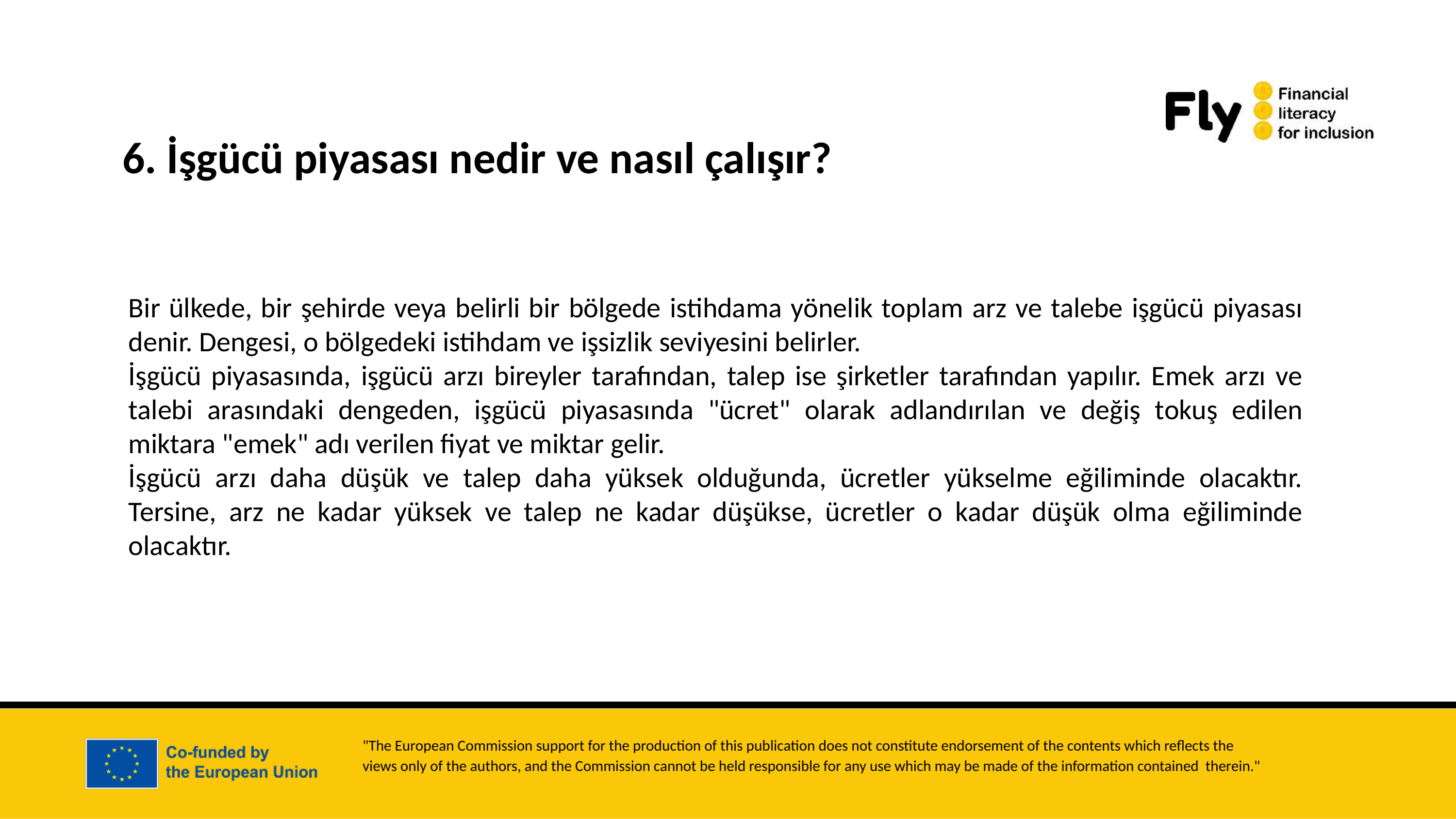

6. İşgücü piyasası nedir ve nasıl çalışır?

Bir ülkede, bir şehirde veya belirli bir bölgede istihdama yönelik toplam arz ve talebe işgücü piyasası denir. Dengesi, o bölgedeki istihdam ve işsizlik seviyesini belirler.
İşgücü piyasasında, işgücü arzı bireyler tarafından, talep ise şirketler tarafından yapılır. Emek arzı ve talebi arasındaki dengeden, işgücü piyasasında "ücret" olarak adlandırılan ve değiş tokuş edilen miktara "emek" adı verilen fiyat ve miktar gelir.
İşgücü arzı daha düşük ve talep daha yüksek olduğunda, ücretler yükselme eğiliminde olacaktır. Tersine, arz ne kadar yüksek ve talep ne kadar düşükse, ücretler o kadar düşük olma eğiliminde olacaktır.